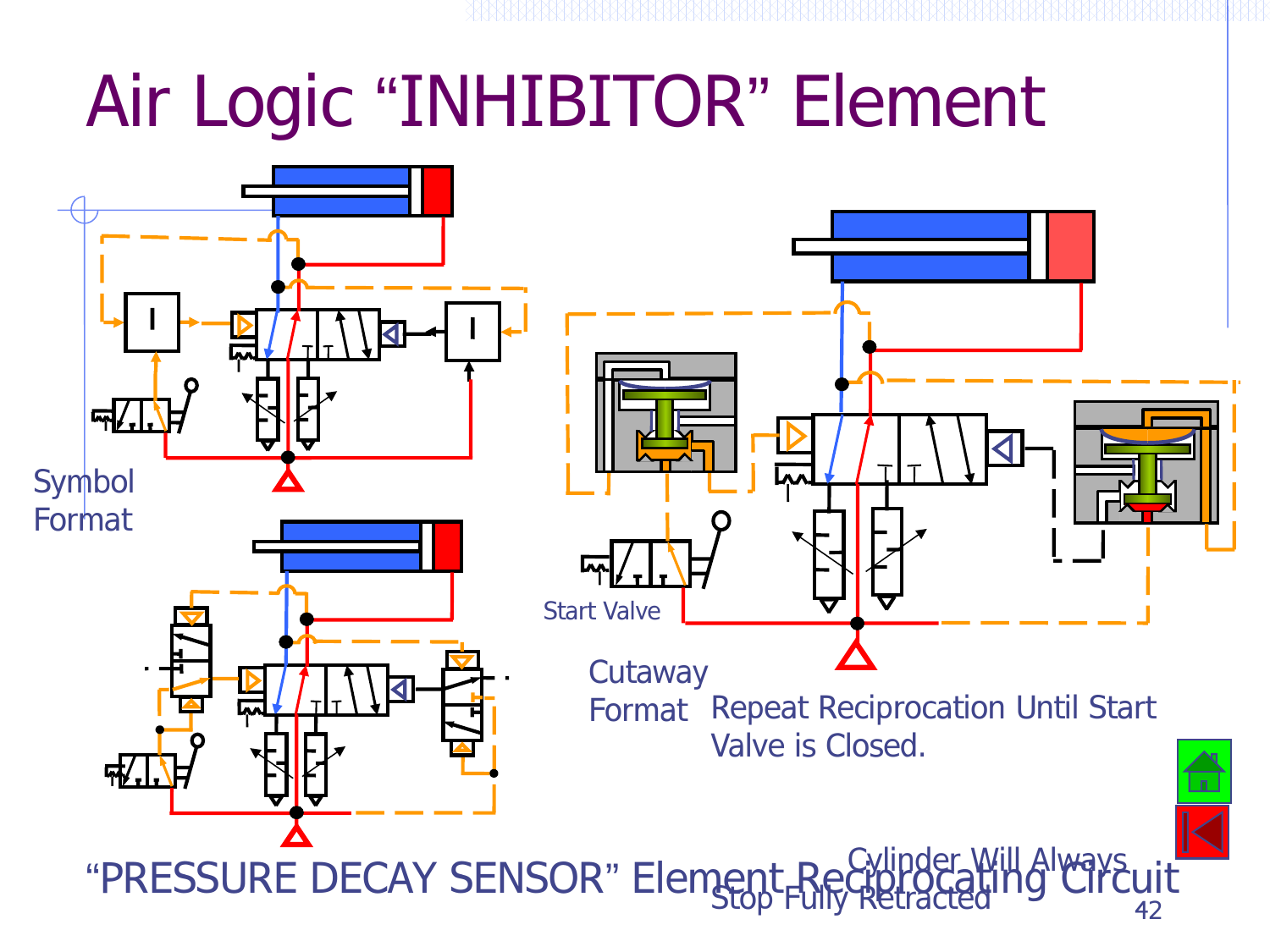

Air Logic “INHIBITOR” Element

Symbol Format

Start Valve

Cutaway  Format

Repeat Reciprocation Until Start Valve is Closed.									 Cylinder Will Always Stop Fully Retracted

 “PRESSURE DECAY SENSOR” Element Reciprocating Circuit
42